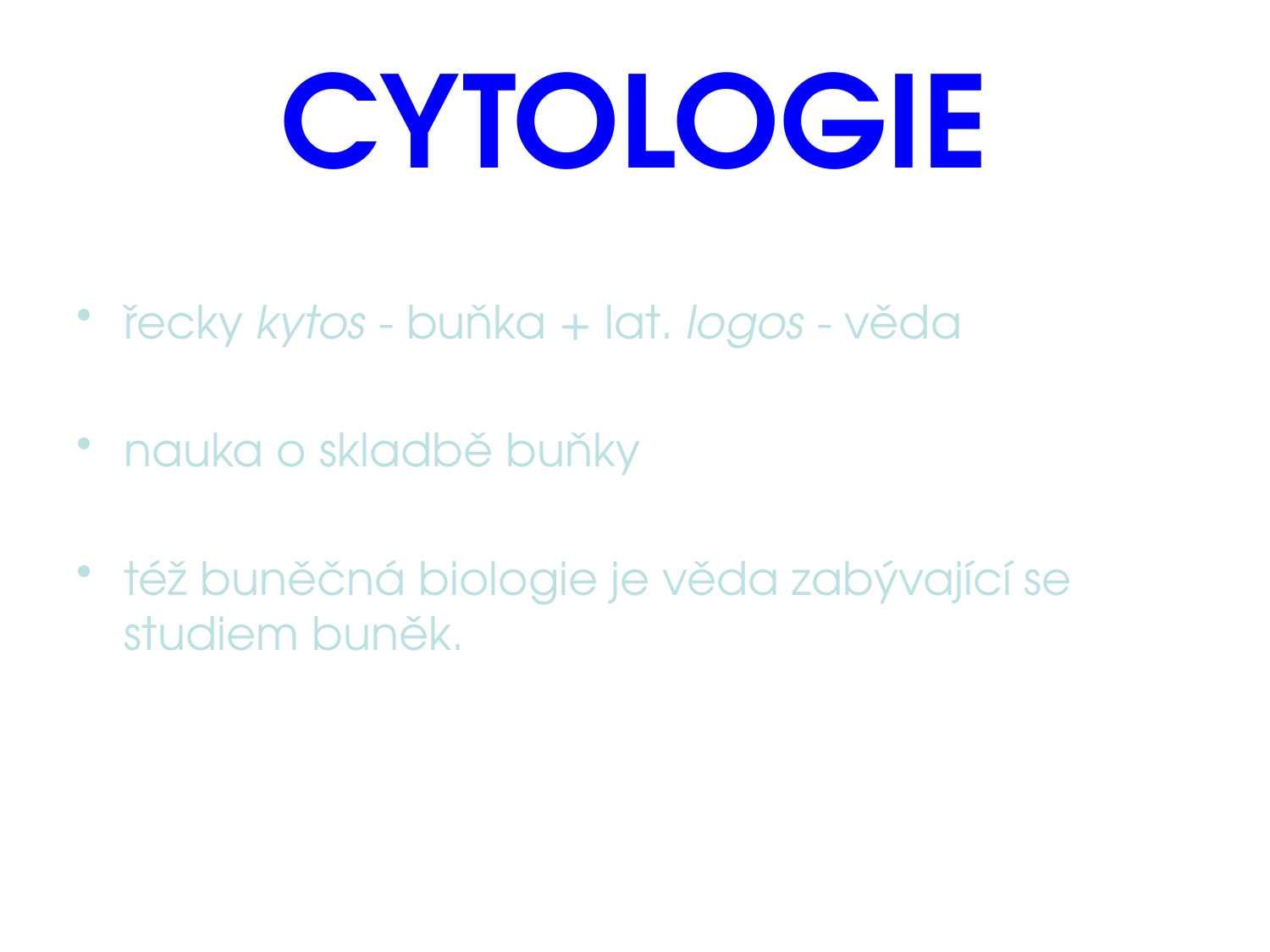

# CYTOLOGIE

řecky kytos - buňka + lat. logos - věda

nauka o skladbě buňky

též buněčná biologie je věda zabývající se studiem buněk.